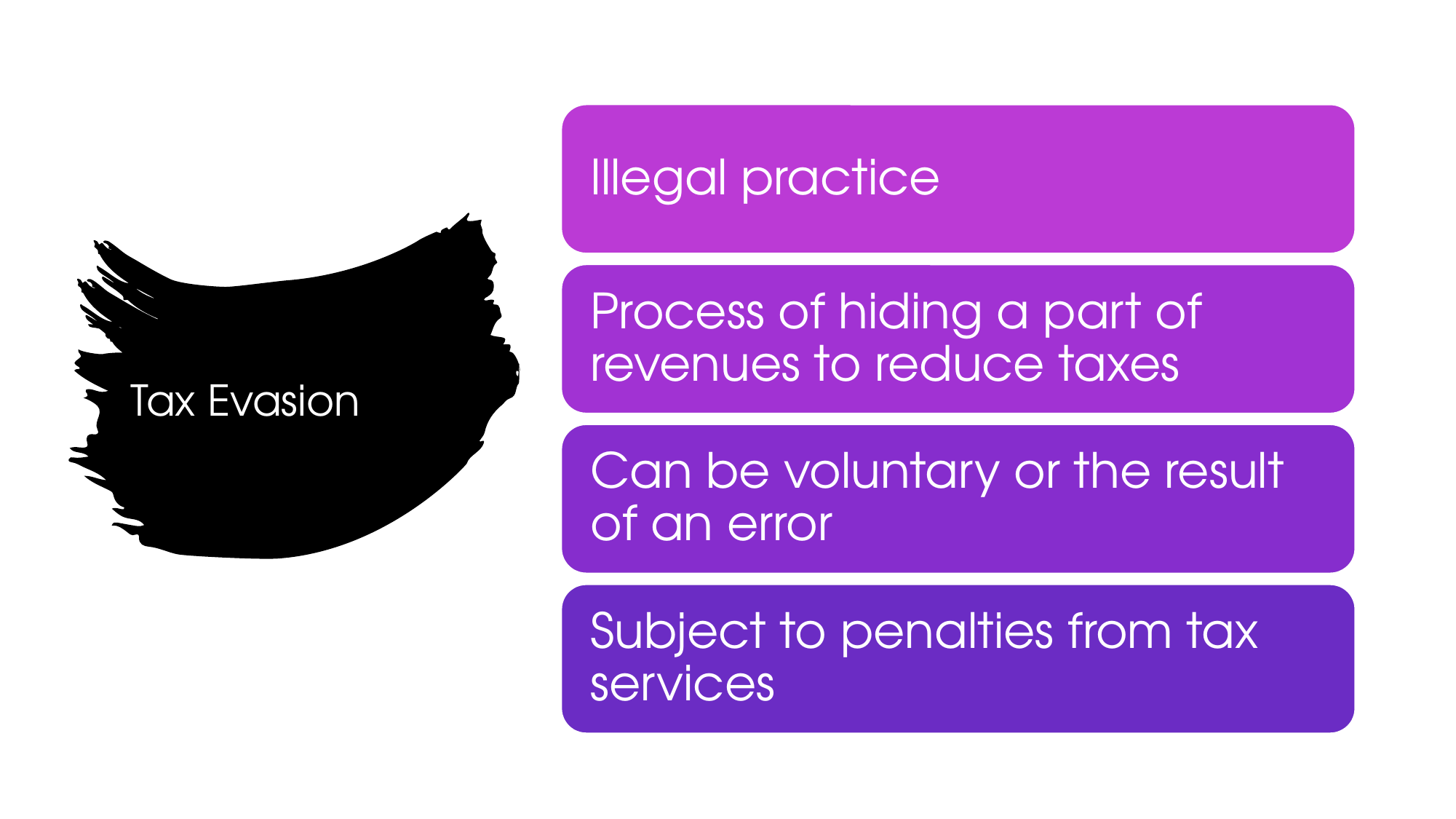

Illegal practice
Process of hiding a part of revenues to reduce taxes
Can be voluntary or the result of an error
Subject to penalties from tax services

# Tax Evasion